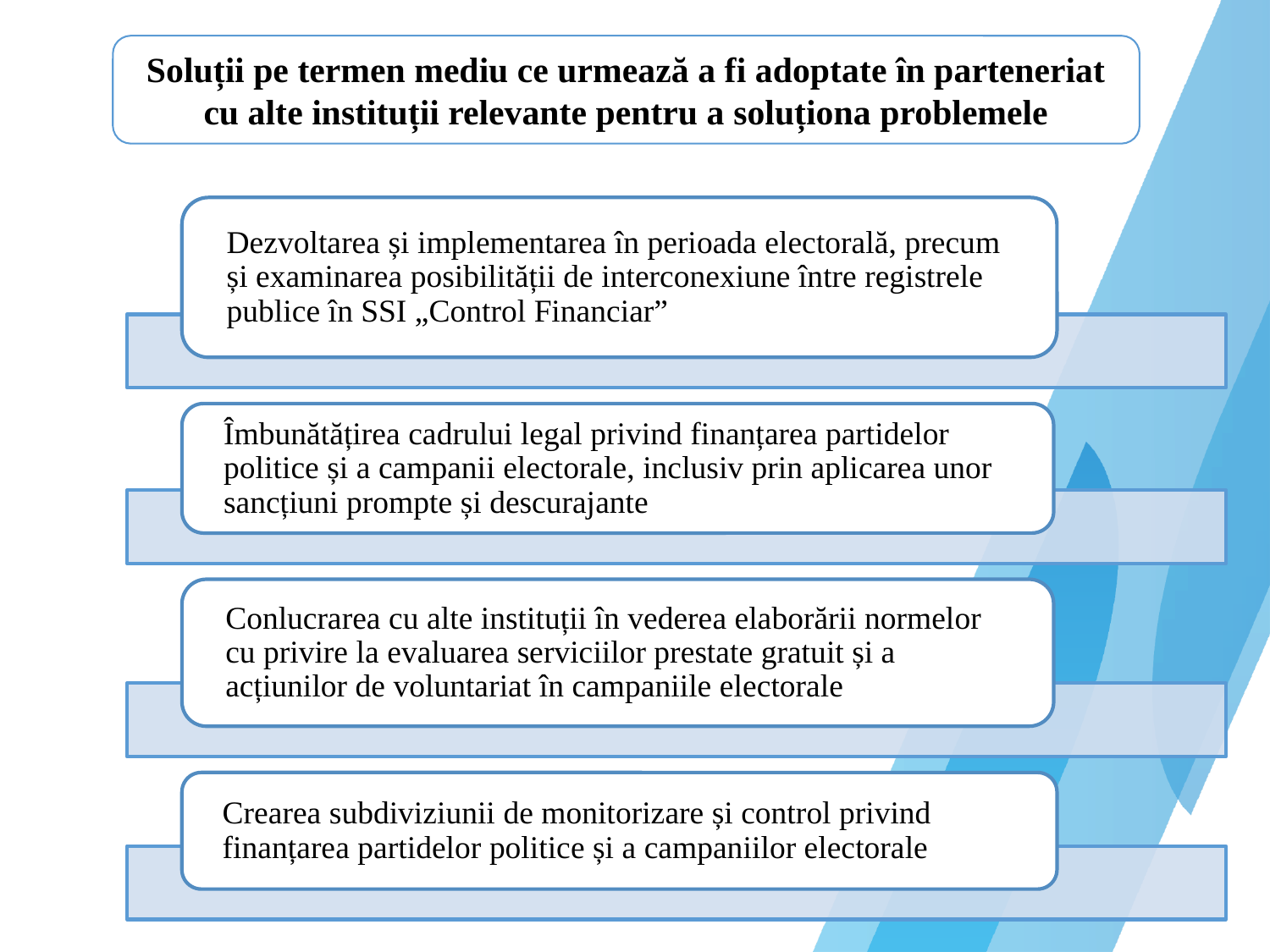

Soluții pe termen mediu ce urmează a fi adoptate în parteneriat cu alte instituții relevante pentru a soluționa problemele
Dezvoltarea și implementarea în perioada electorală, precum și examinarea posibilității de interconexiune între registrele publice în SSI „Control Financiar”
Îmbunătățirea cadrului legal privind finanțarea partidelor politice și a campanii electorale, inclusiv prin aplicarea unor sancțiuni prompte și descurajante
Conlucrarea cu alte instituții în vederea elaborării normelor cu privire la evaluarea serviciilor prestate gratuit și a acțiunilor de voluntariat în campaniile electorale
Crearea subdiviziunii de monitorizare și control privind finanțarea partidelor politice și a campaniilor electorale